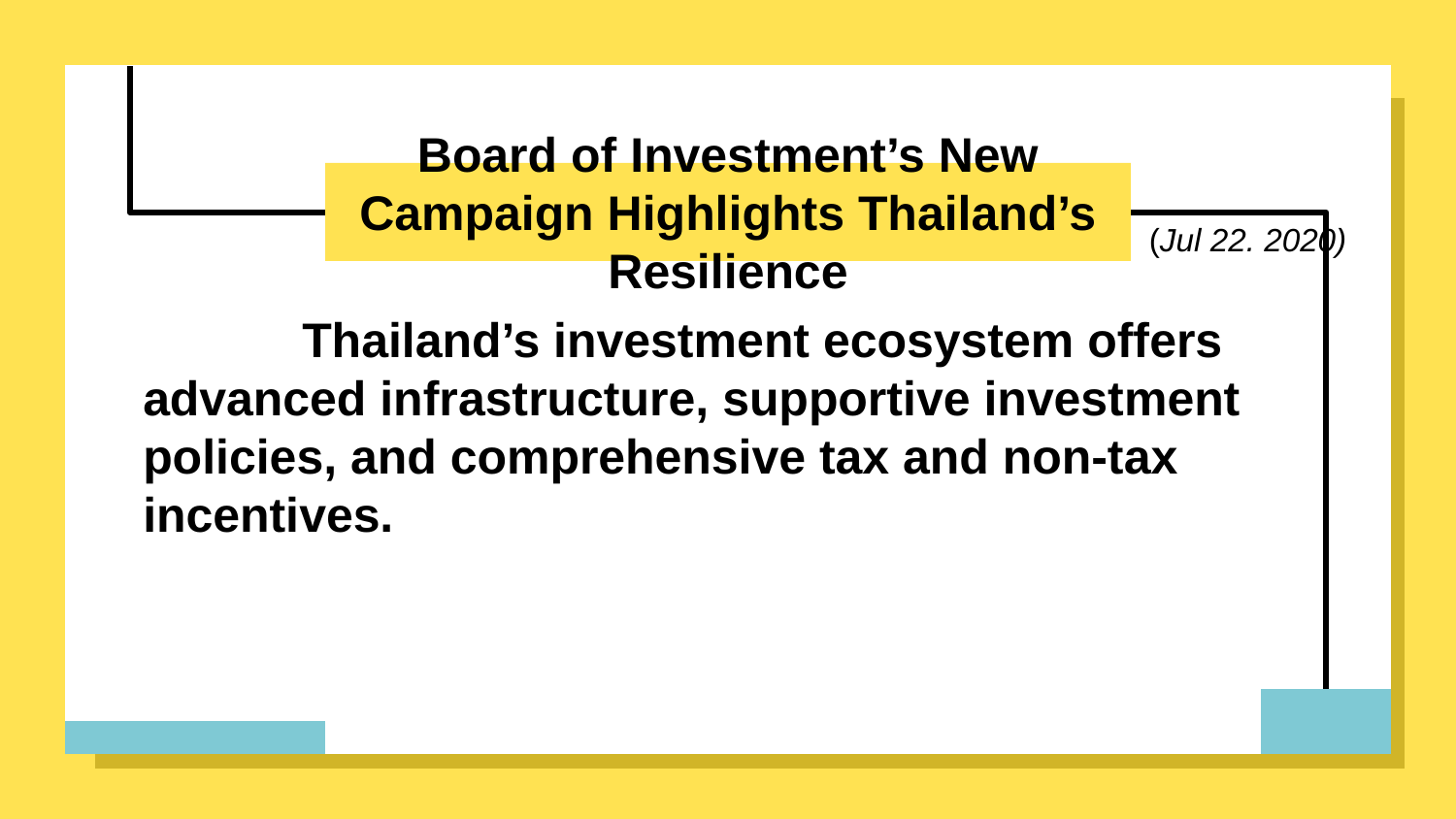

# Board of Investment’s New Campaign Highlights Thailand’s Resilience
(Jul 22. 2020)
	 Thailand’s investment ecosystem offers advanced infrastructure, supportive investment policies, and comprehensive tax and non-tax incentives.